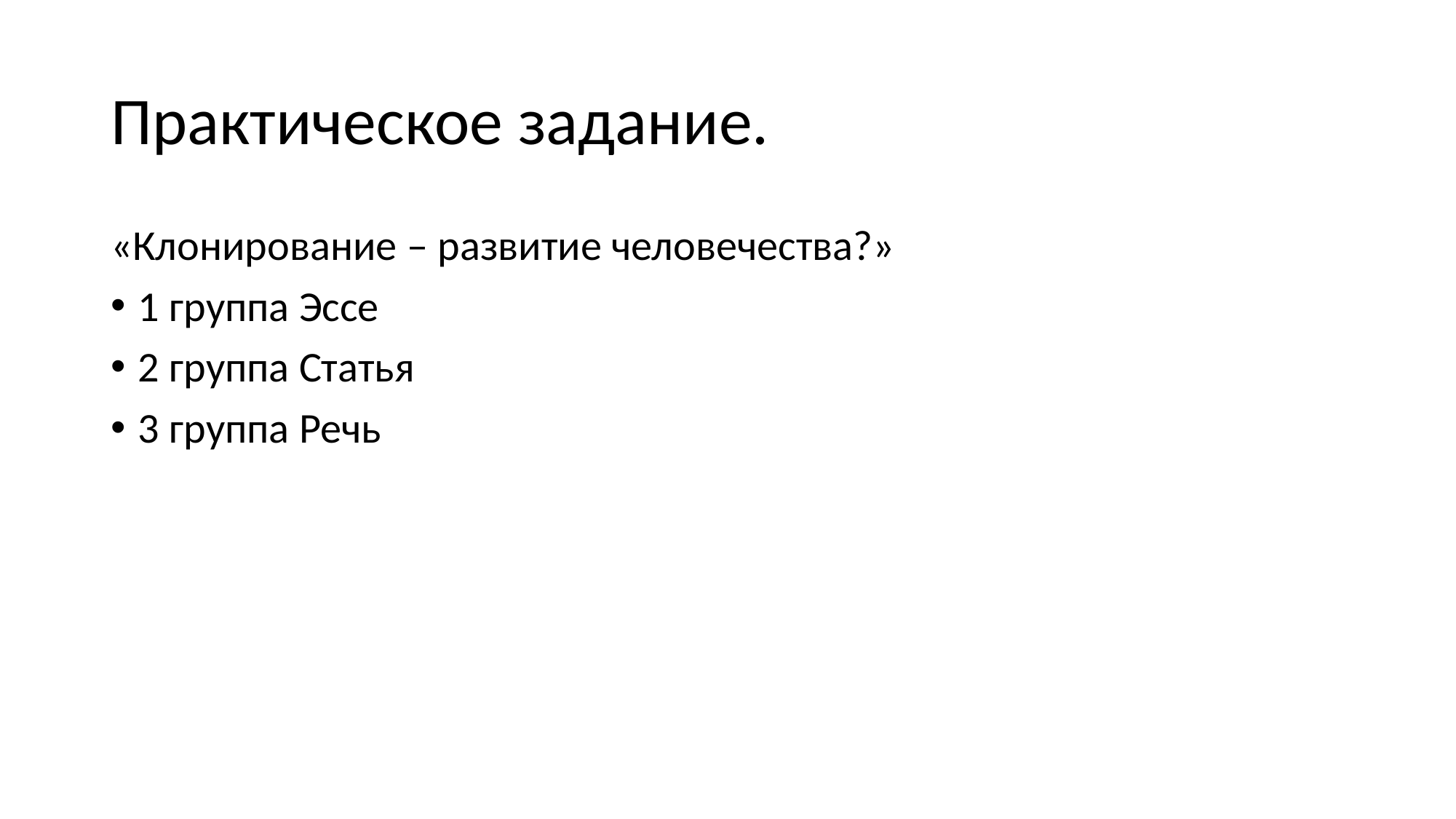

# Практическое задание.
«Клонирование – развитие человечества?»
1 группа Эссе
2 группа Статья
3 группа Речь